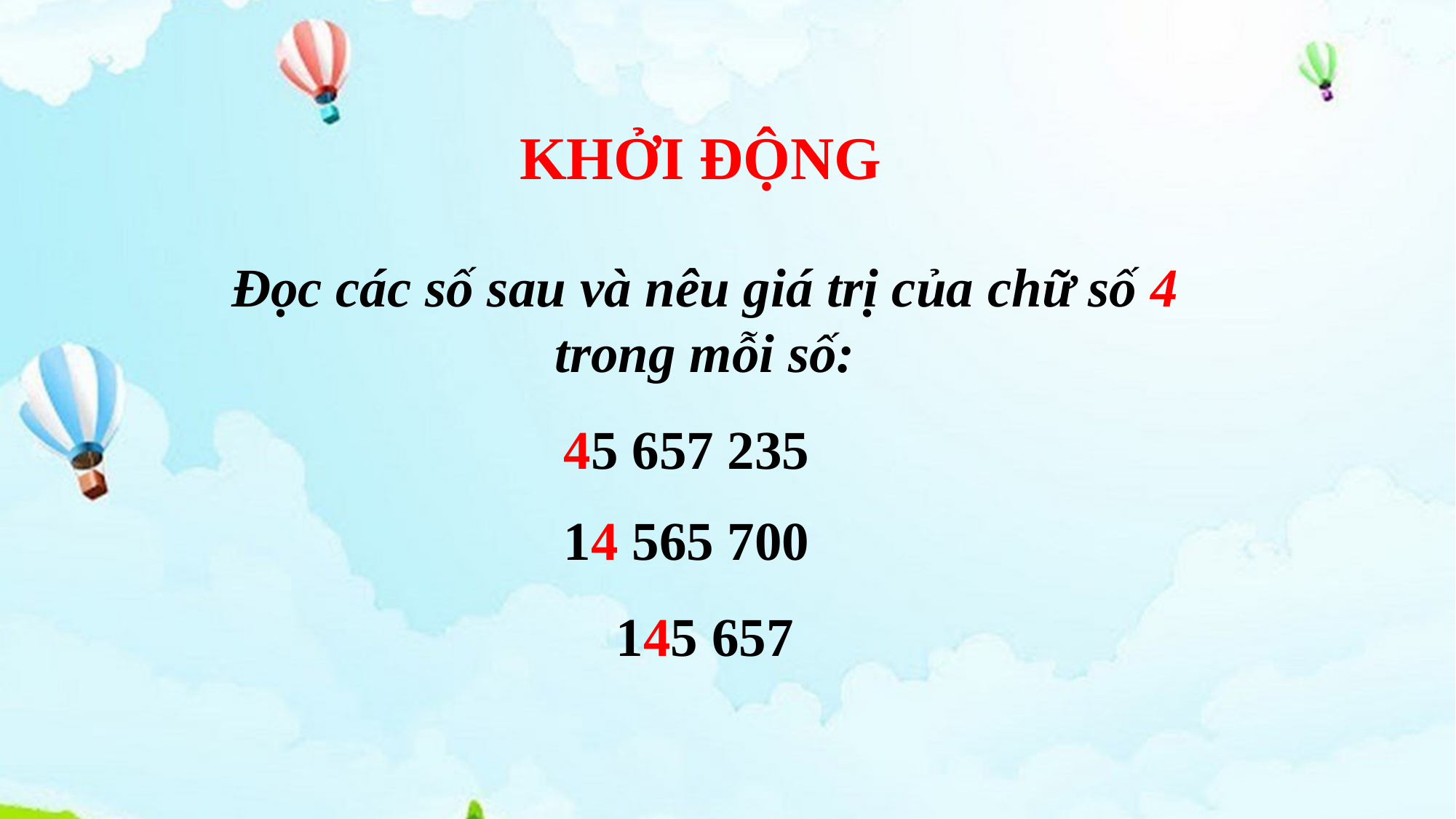

KHỞI ĐỘNG
Đọc các số sau và nêu giá trị của chữ số 4 trong mỗi số:
45 657 235
14 565 700
145 657